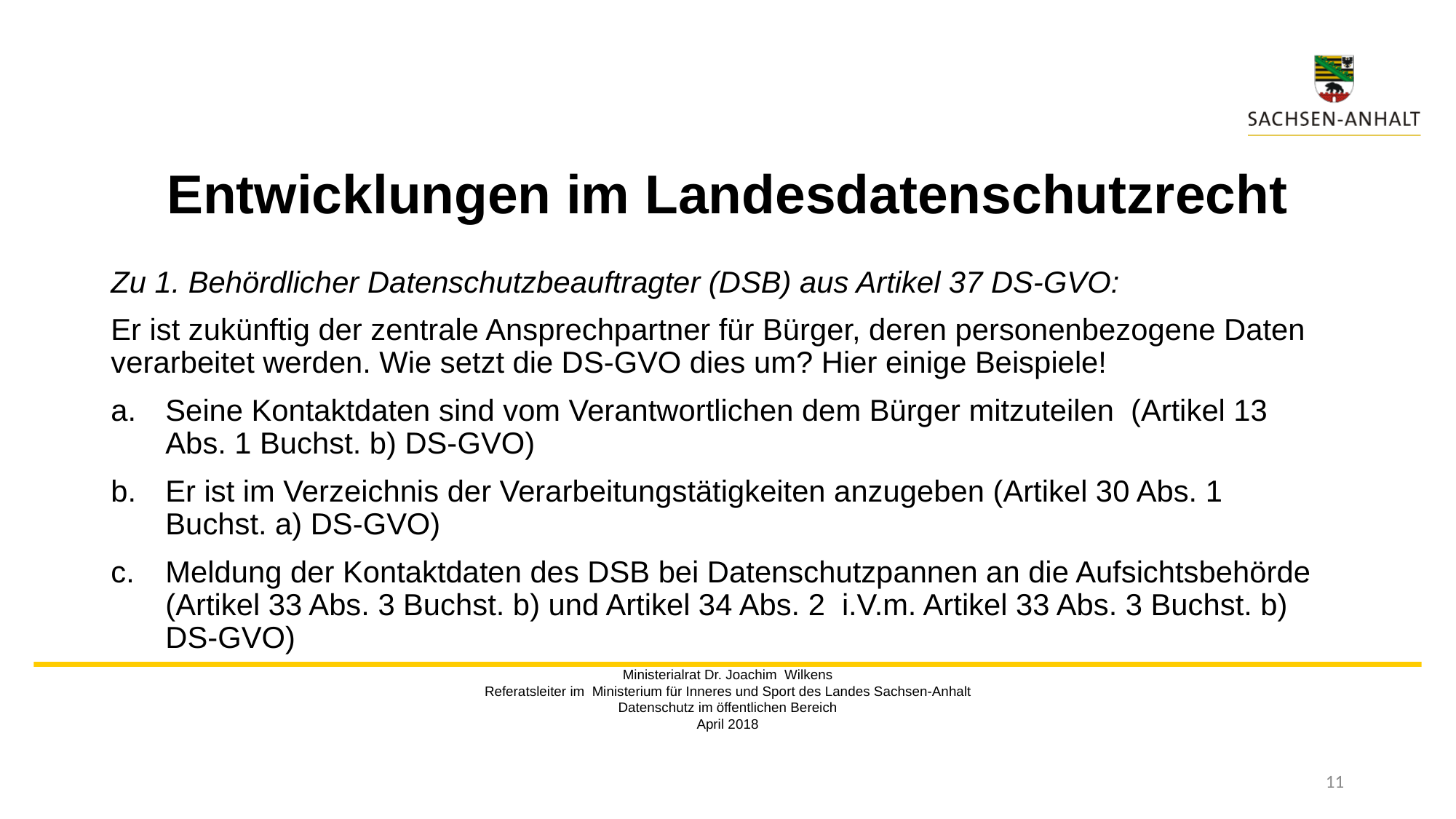

# Entwicklungen im Landesdatenschutzrecht
Zu 1. Behördlicher Datenschutzbeauftragter (DSB) aus Artikel 37 DS-GVO:
Er ist zukünftig der zentrale Ansprechpartner für Bürger, deren personenbezogene Daten verarbeitet werden. Wie setzt die DS-GVO dies um? Hier einige Beispiele!
Seine Kontaktdaten sind vom Verantwortlichen dem Bürger mitzuteilen  (Artikel 13   Abs. 1 Buchst. b) DS-GVO)
Er ist im Verzeichnis der Verarbeitungstätigkeiten anzugeben (Artikel 30 Abs. 1   Buchst. a) DS-GVO)
Meldung der Kontaktdaten des DSB bei Datenschutzpannen an die Aufsichtsbehörde (Artikel 33 Abs. 3 Buchst. b) und Artikel 34 Abs. 2  i.V.m. Artikel 33 Abs. 3 Buchst. b) DS-GVO)
Ministerialrat Dr. Joachim  Wilkens
Referatsleiter im  Ministerium für Inneres und Sport des Landes Sachsen-Anhalt
Datenschutz im öffentlichen Bereich
April 2018

11